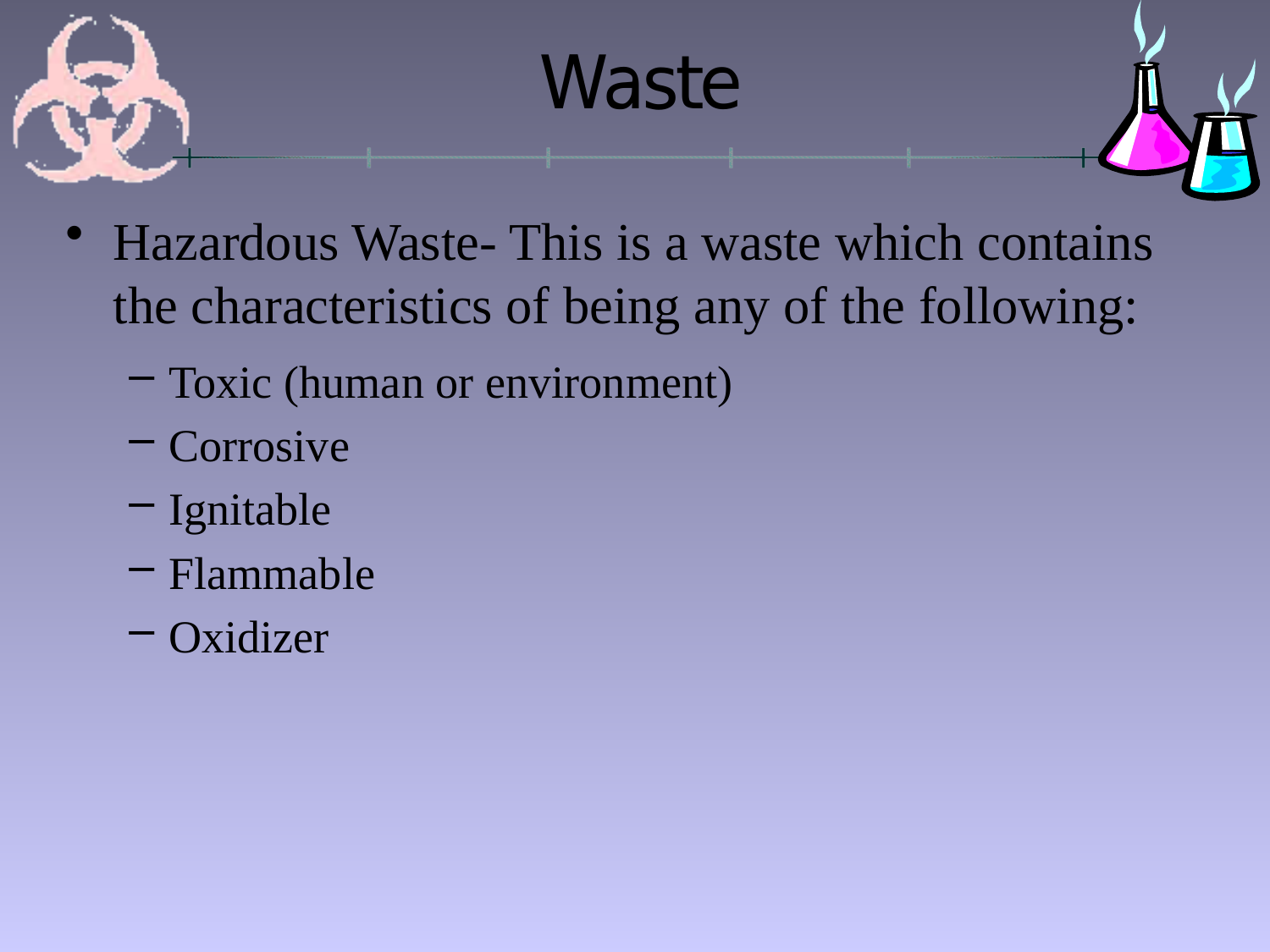

# Waste
Hazardous Waste- This is a waste which contains the characteristics of being any of the following:
Toxic (human or environment)
Corrosive
Ignitable
Flammable
Oxidizer